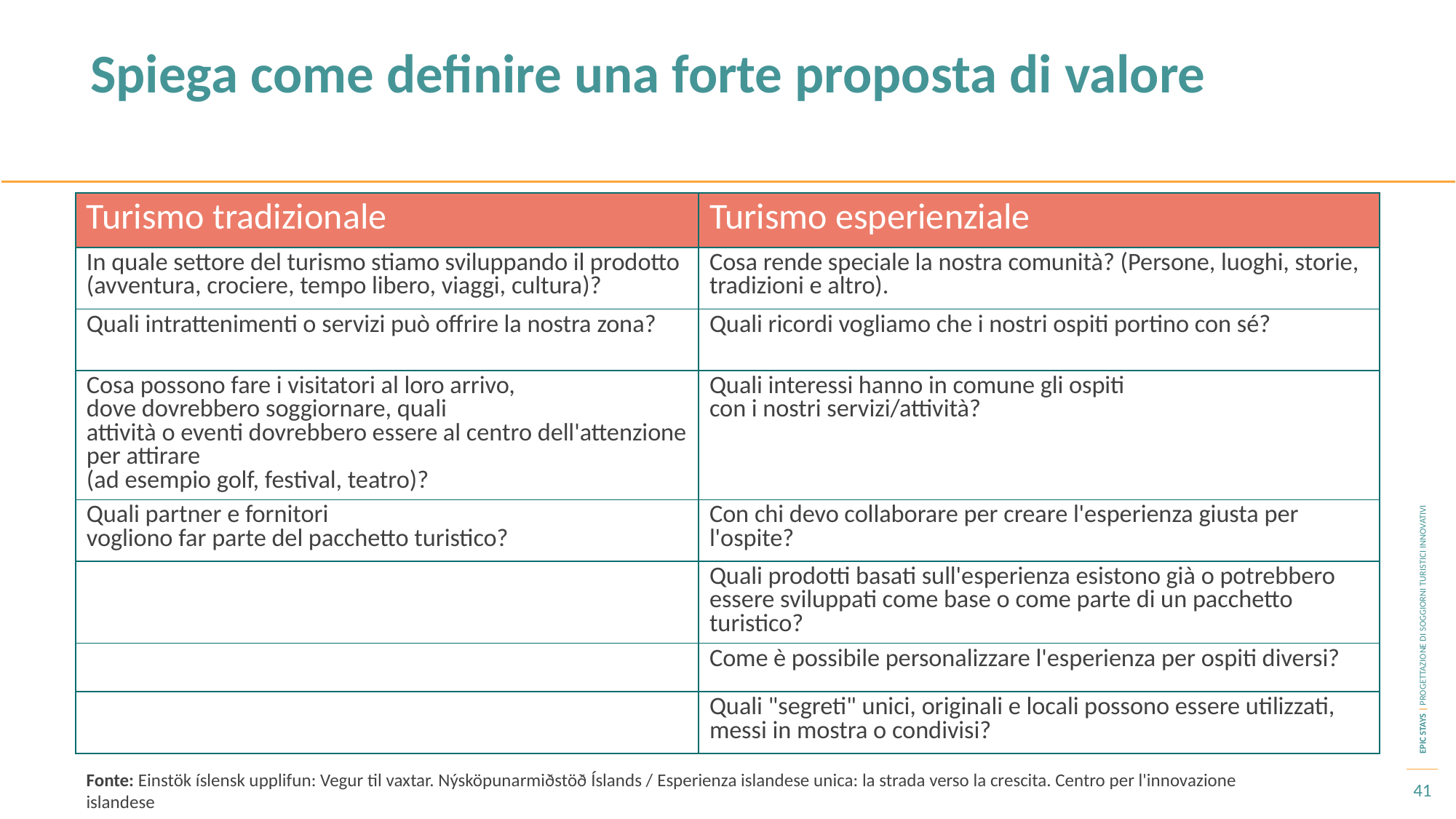

Spiega come definire una forte proposta di valore

| Turismo tradizionale | Turismo esperienziale |
| --- | --- |
| In quale settore del turismo stiamo sviluppando il prodotto (avventura, crociere, tempo libero, viaggi, cultura)? | Cosa rende speciale la nostra comunità? (Persone, luoghi, storie, tradizioni e altro). |
| Quali intrattenimenti o servizi può offrire la nostra zona? | Quali ricordi vogliamo che i nostri ospiti portino con sé? |
| Cosa possono fare i visitatori al loro arrivo, dove dovrebbero soggiornare, quali attività o eventi dovrebbero essere al centro dell'attenzione per attirare (ad esempio golf, festival, teatro)? | Quali interessi hanno in comune gli ospiti con i nostri servizi/attività? |
| Quali partner e fornitori vogliono far parte del pacchetto turistico? | Con chi devo collaborare per creare l'esperienza giusta per l'ospite? |
|  | Quali prodotti basati sull'esperienza esistono già o potrebbero essere sviluppati come base o come parte di un pacchetto turistico? |
|  | Come è possibile personalizzare l'esperienza per ospiti diversi? |
|  | Quali "segreti" unici, originali e locali possono essere utilizzati, messi in mostra o condivisi? |
Fonte: Einstök íslensk upplifun: Vegur til vaxtar. Nýsköpunarmiðstöð Íslands / Esperienza islandese unica: la strada verso la crescita. Centro per l'innovazione islandese
41